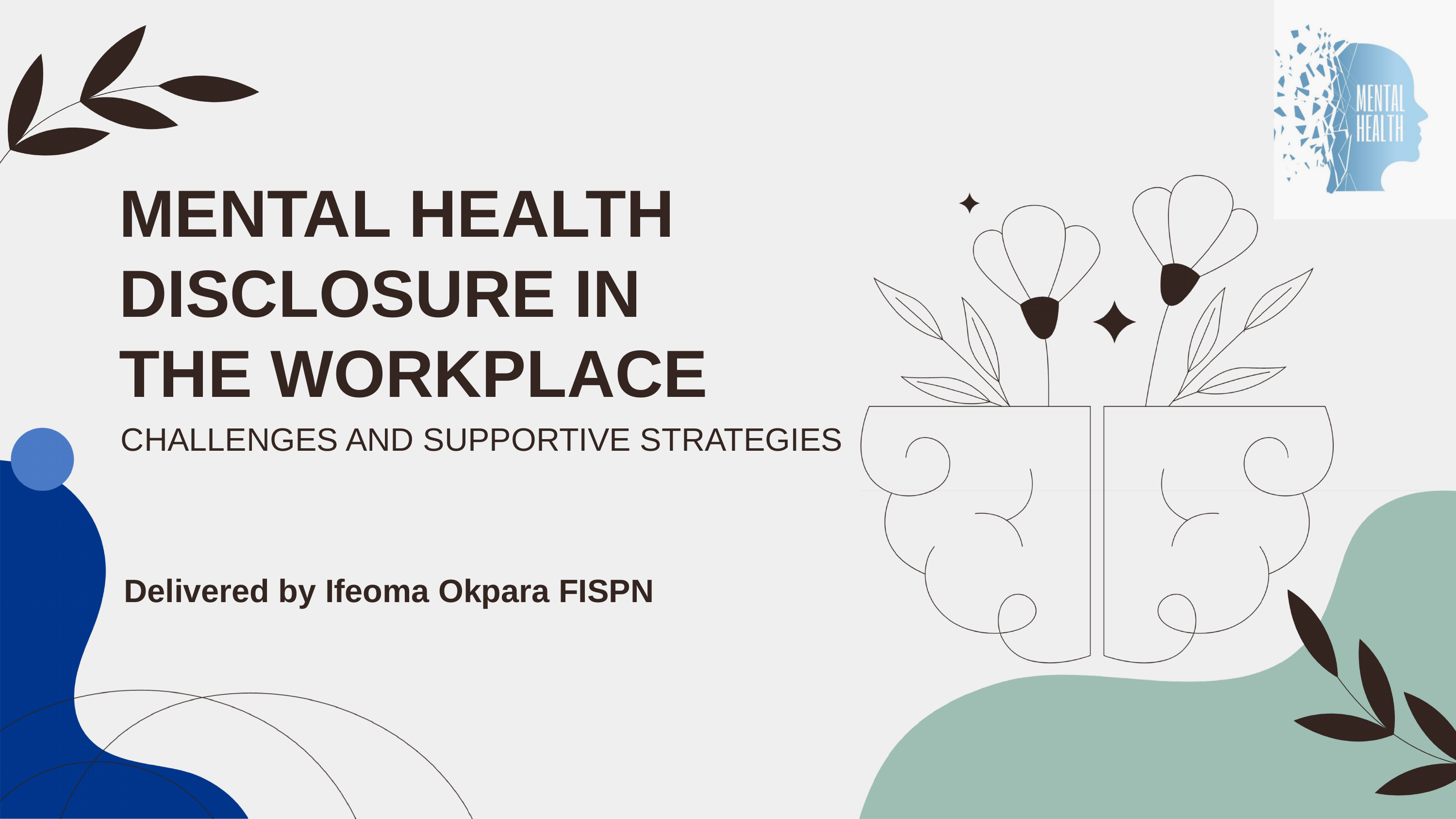

MENTAL HEALTH DISCLOSURE IN THE WORKPLACE
CHALLENGES AND SUPPORTIVE STRATEGIES

Delivered by Ifeoma Okpara FISPN